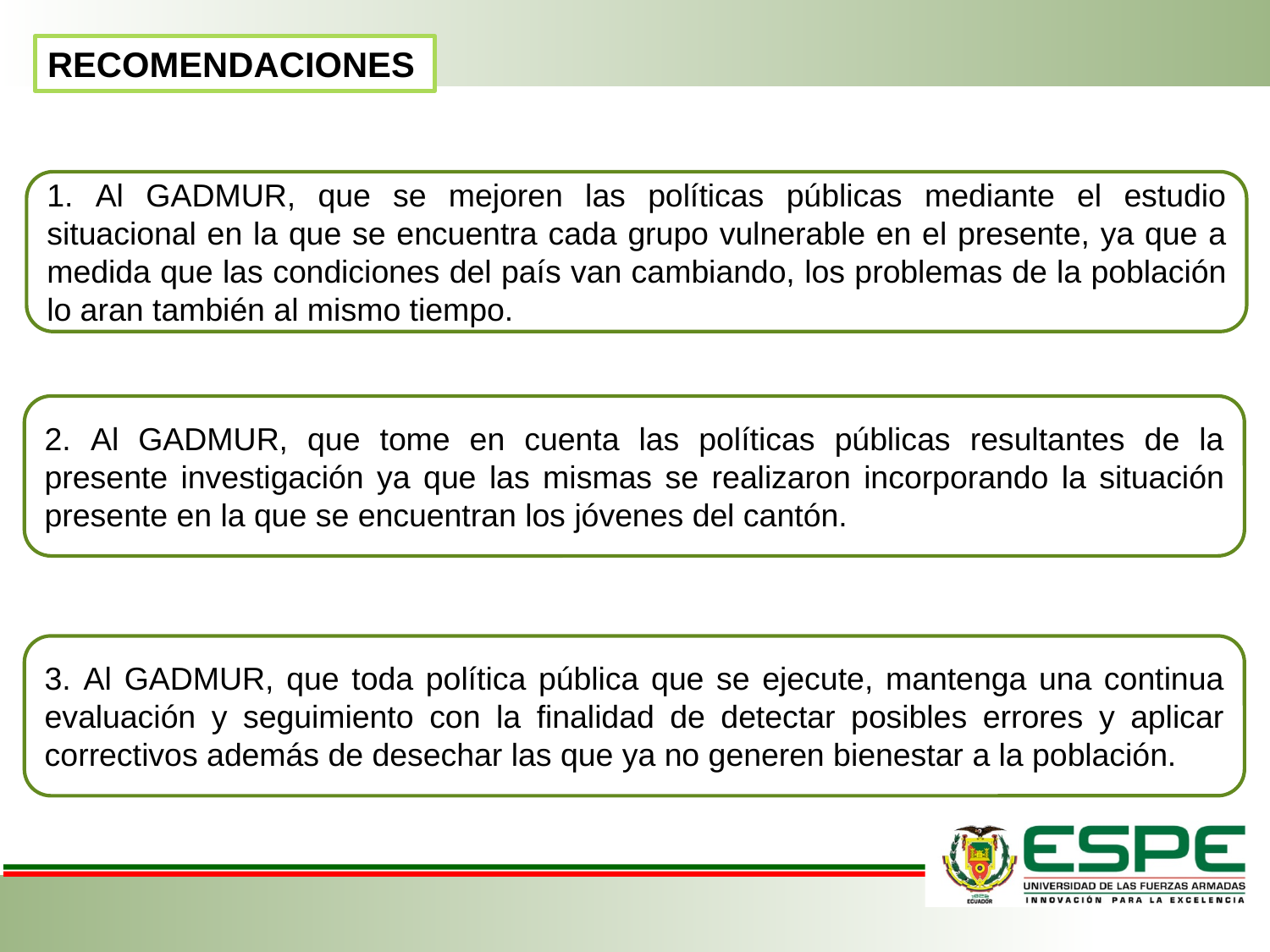

RECOMENDACIONES
1. Al GADMUR, que se mejoren las políticas públicas mediante el estudio situacional en la que se encuentra cada grupo vulnerable en el presente, ya que a medida que las condiciones del país van cambiando, los problemas de la población lo aran también al mismo tiempo.
2. Al GADMUR, que tome en cuenta las políticas públicas resultantes de la presente investigación ya que las mismas se realizaron incorporando la situación presente en la que se encuentran los jóvenes del cantón.
3. Al GADMUR, que toda política pública que se ejecute, mantenga una continua evaluación y seguimiento con la finalidad de detectar posibles errores y aplicar correctivos además de desechar las que ya no generen bienestar a la población.